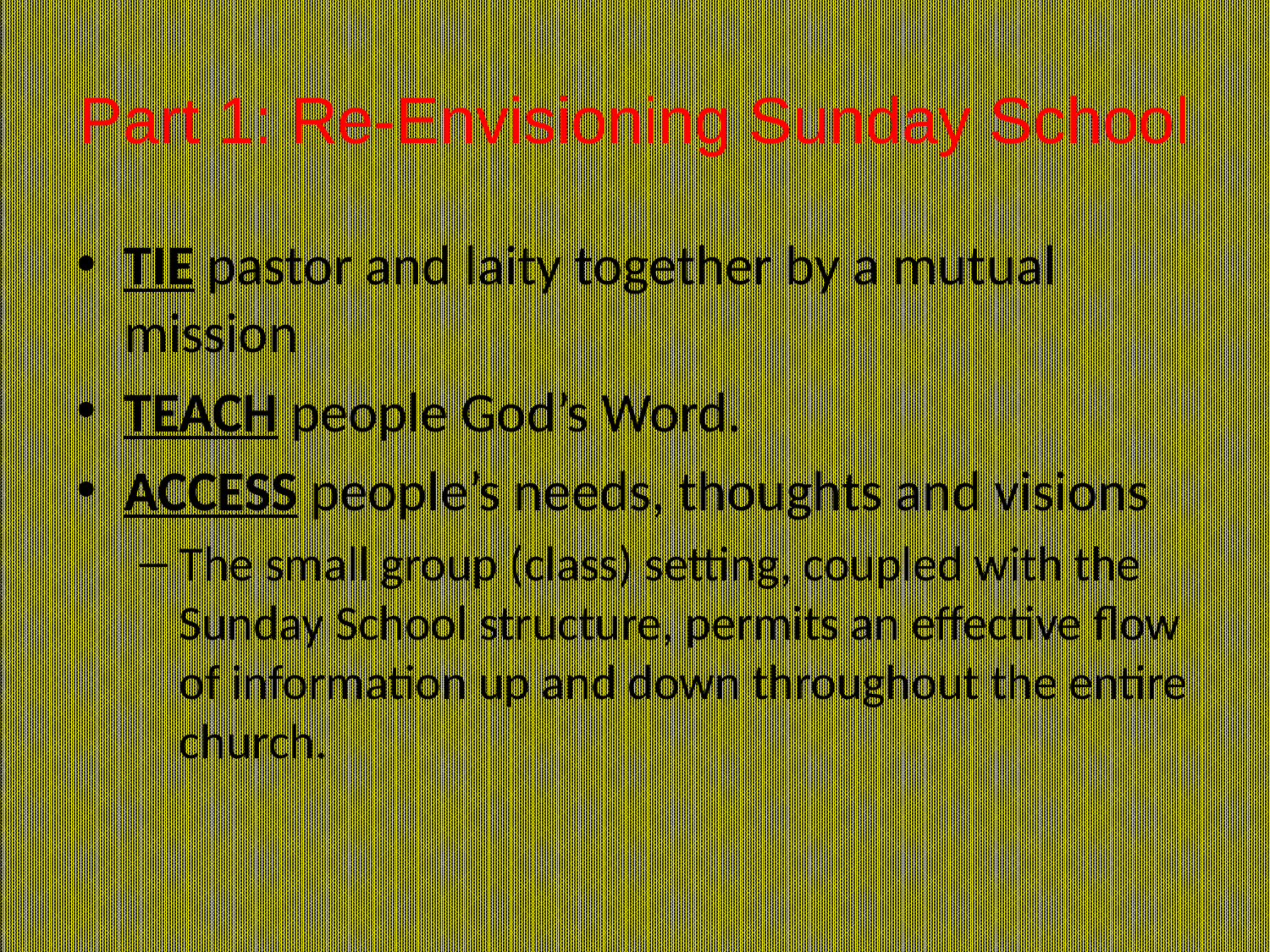

# Part 1: Re-Envisioning Sunday School
TIE pastor and laity together by a mutual mission
TEACH people God’s Word.
ACCESS people’s needs, thoughts and visions
The small group (class) setting, coupled with the Sunday School structure, permits an effective flow of information up and down throughout the entire church.